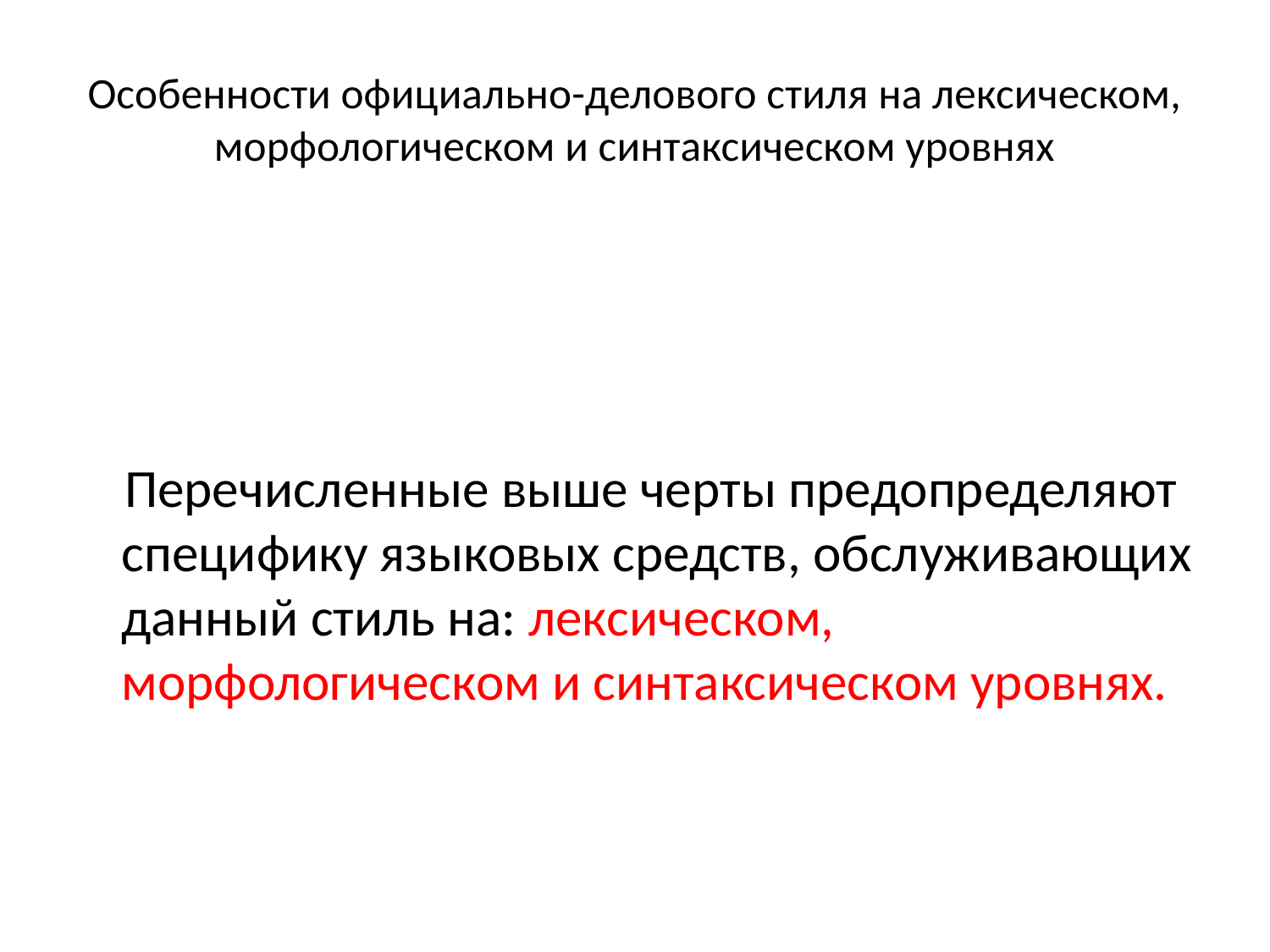

# Особенности официально-делового стиля на лексическом, морфологическом и синтаксическом уровнях

    Перечисленные выше черты предопределяют специфику языковых средств, обслуживающих данный стиль на: лексическом, морфологическом и синтаксическом уровнях.